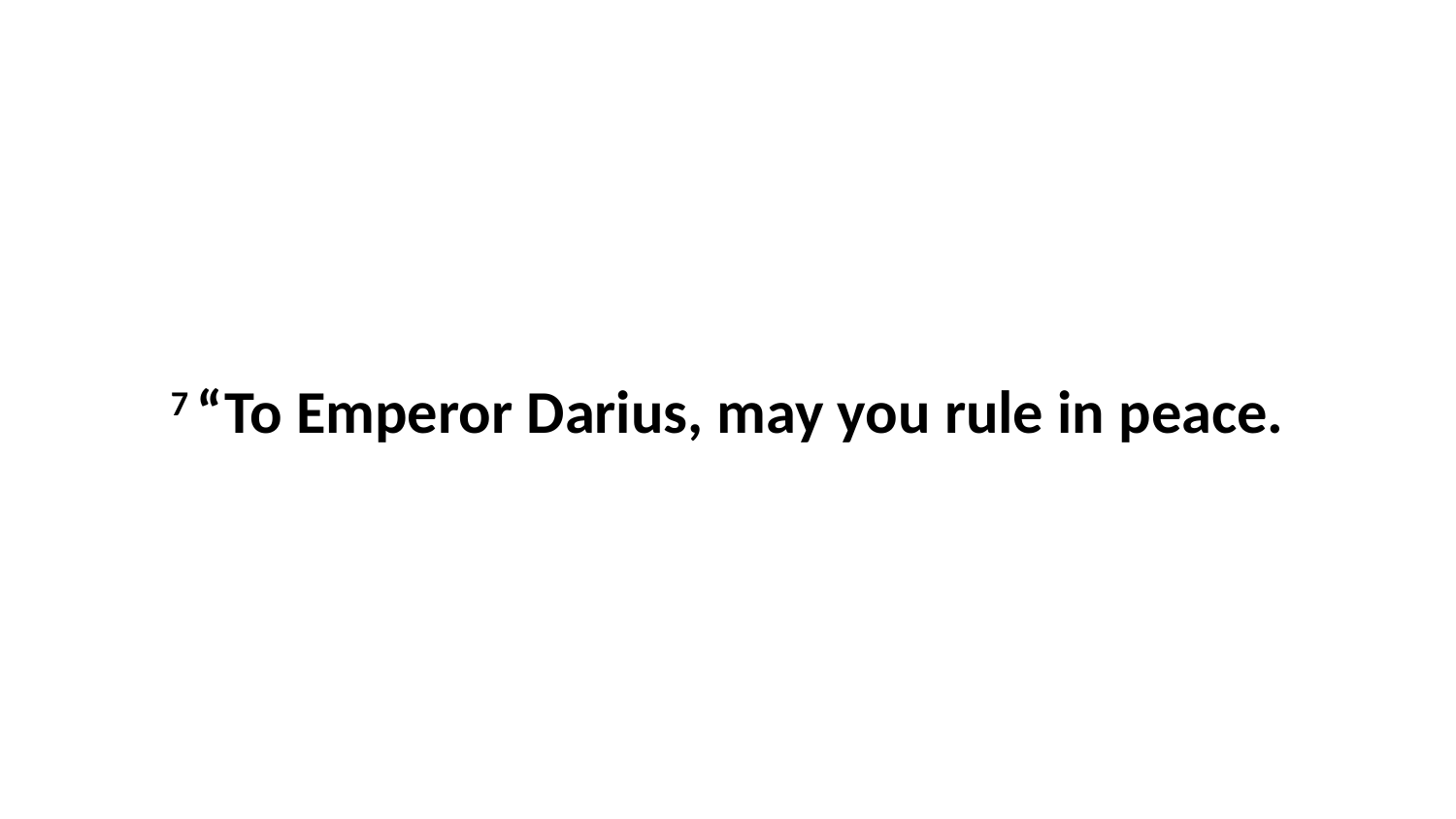

7 “To Emperor Darius, may you rule in peace.